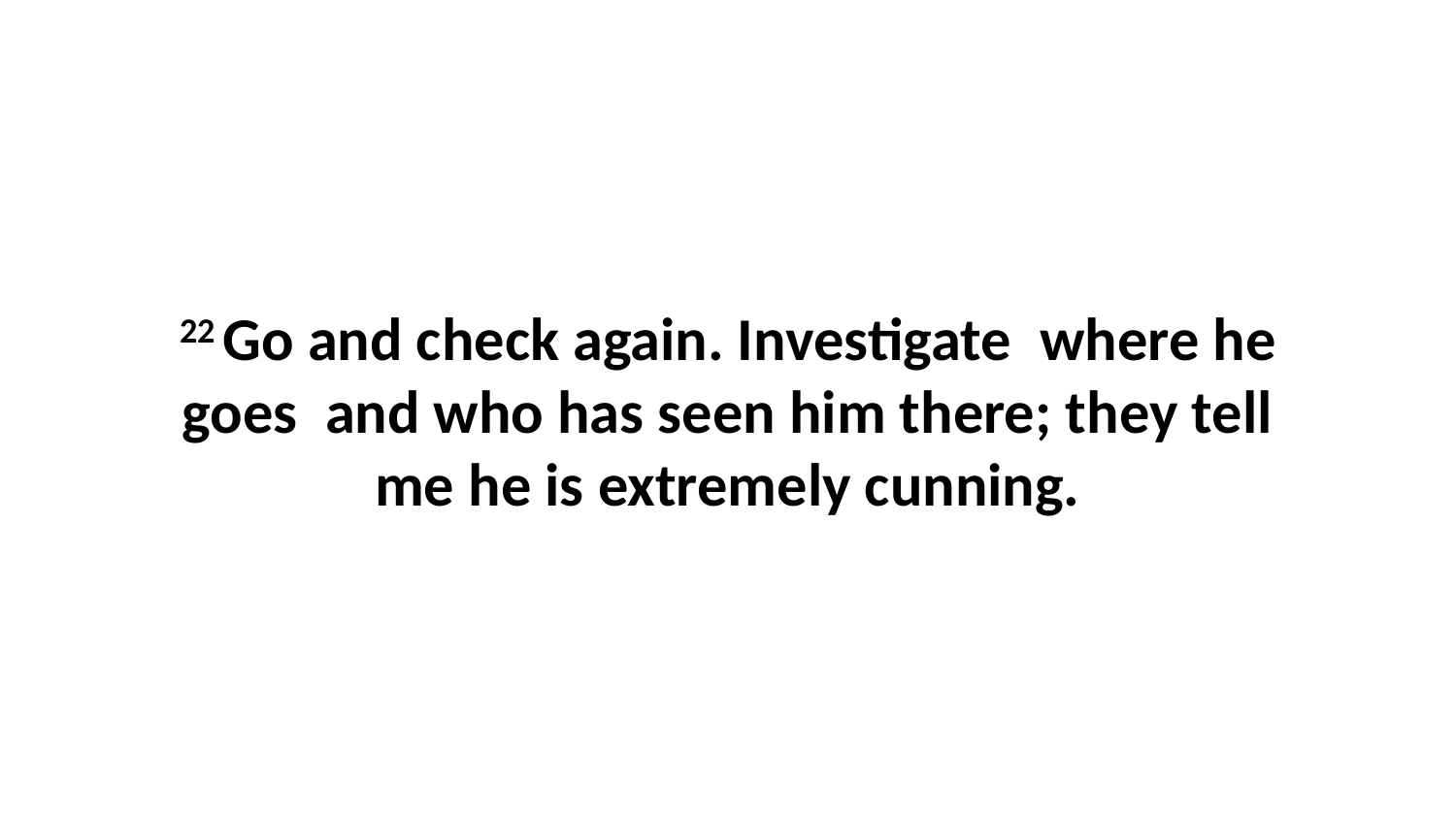

22 Go and check again. Investigate  where he goes  and who has seen him there; they tell me he is extremely cunning.